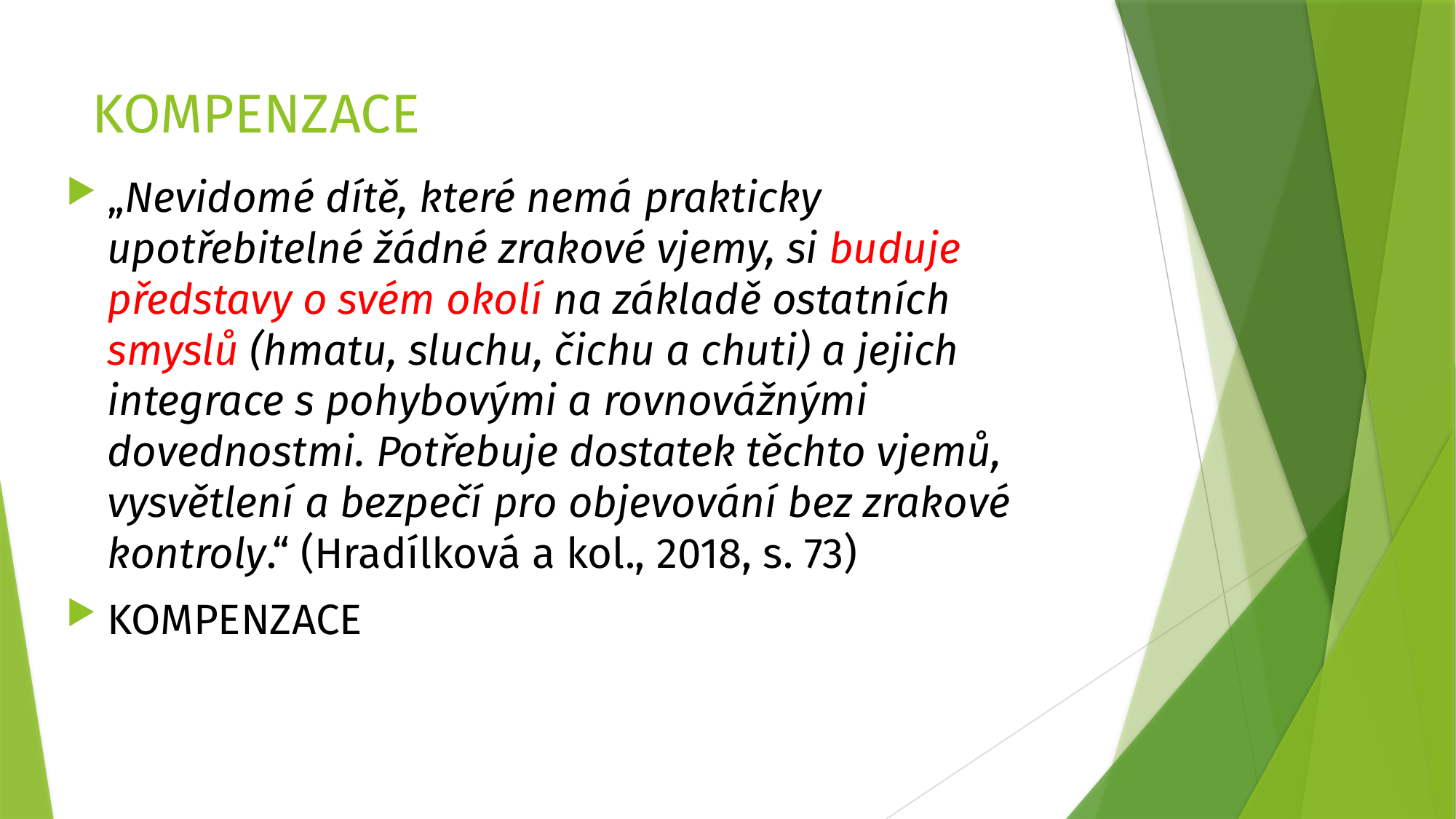

# KOMPENZACE
„Nevidomé dítě, které nemá prakticky upotřebitelné žádné zrakové vjemy, si buduje představy o svém okolí na základě ostatních smyslů (hmatu, sluchu, čichu a chuti) a jejich integrace s pohybovými a rovnovážnými dovednostmi. Potřebuje dostatek těchto vjemů, vysvětlení a bezpečí pro objevování bez zrakové kontroly.“ (Hradílková a kol., 2018, s. 73)
KOMPENZACE